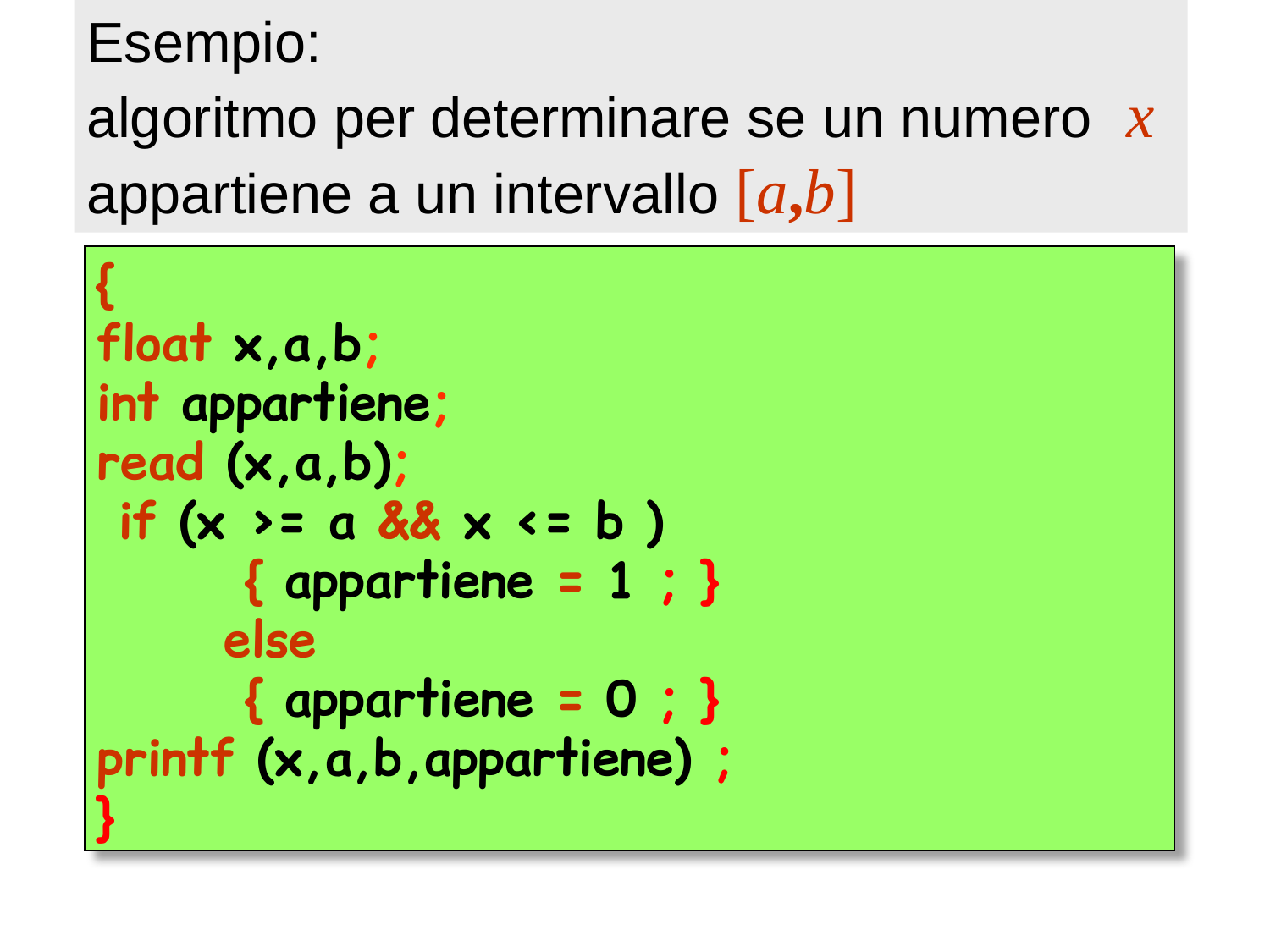

Esempio:
algoritmo per determinare se un numero x appartiene a un intervallo [a,b]
{
float x,a,b;
int appartiene;
read (x,a,b);
 if (x >= a && x <= b )
	 { appartiene = 1 ; }
	else
	 { appartiene = 0 ; }
printf (x,a,b,appartiene) ;
}